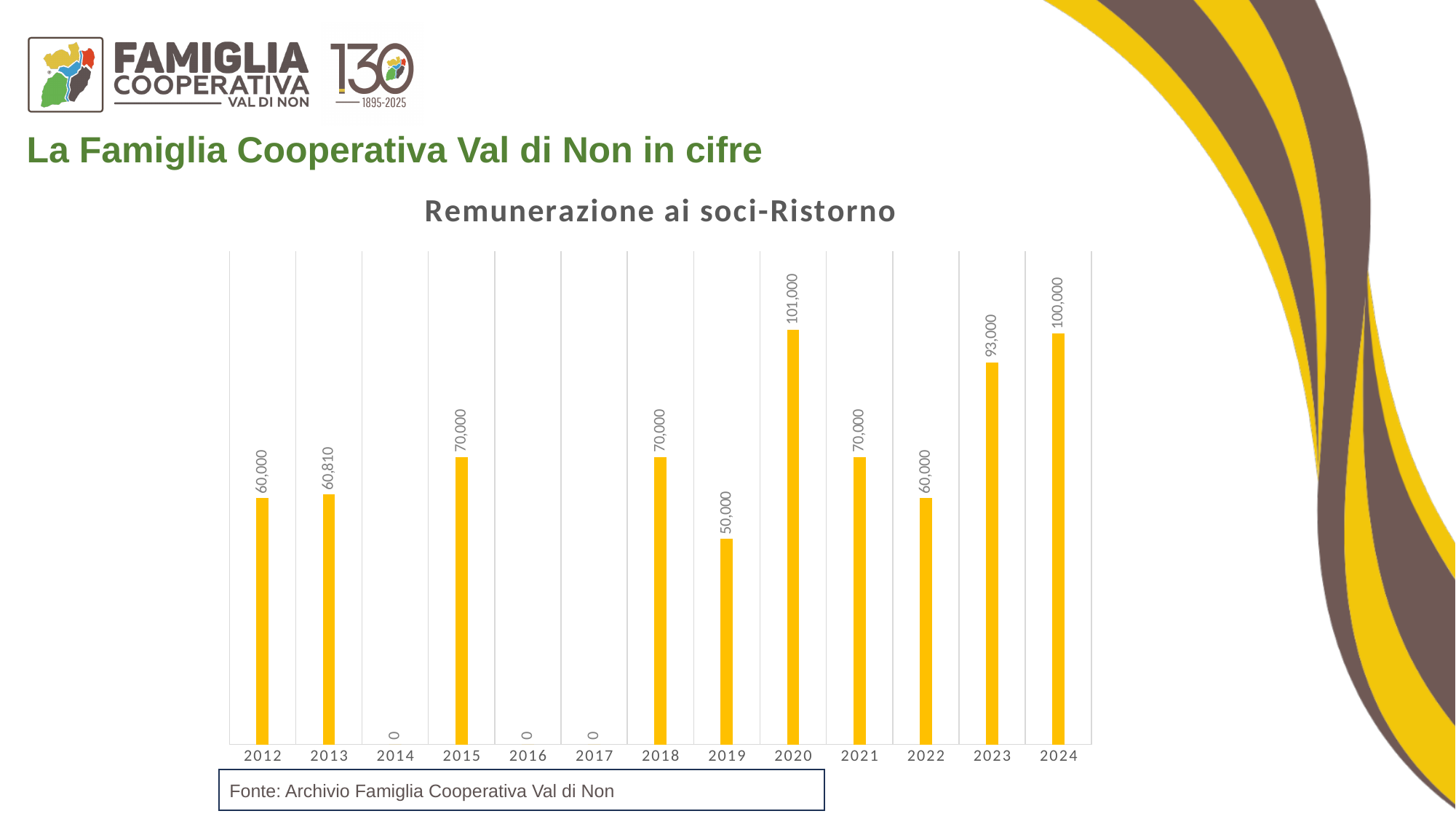

La Famiglia Cooperativa Val di Non in cifre

### Chart: Remunerazione ai soci-Ristorno

| Category | Ristorno |
|---|---|
| 2012 | 60000.0 |
| 2013 | 60810.0 |
| 2014 | 0.0 |
| 2015 | 70000.0 |
| 2016 | 0.0 |
| 2017 | 0.0 |
| 2018 | 70000.0 |
| 2019 | 50000.0 |
| 2020 | 101000.0 |
| 2021 | 70000.0 |
| 2022 | 60000.0 |
| 2023 | 93000.0 |
| 2024 | 100000.0 |
Fonte: Archivio Famiglia Cooperativa Val di Non